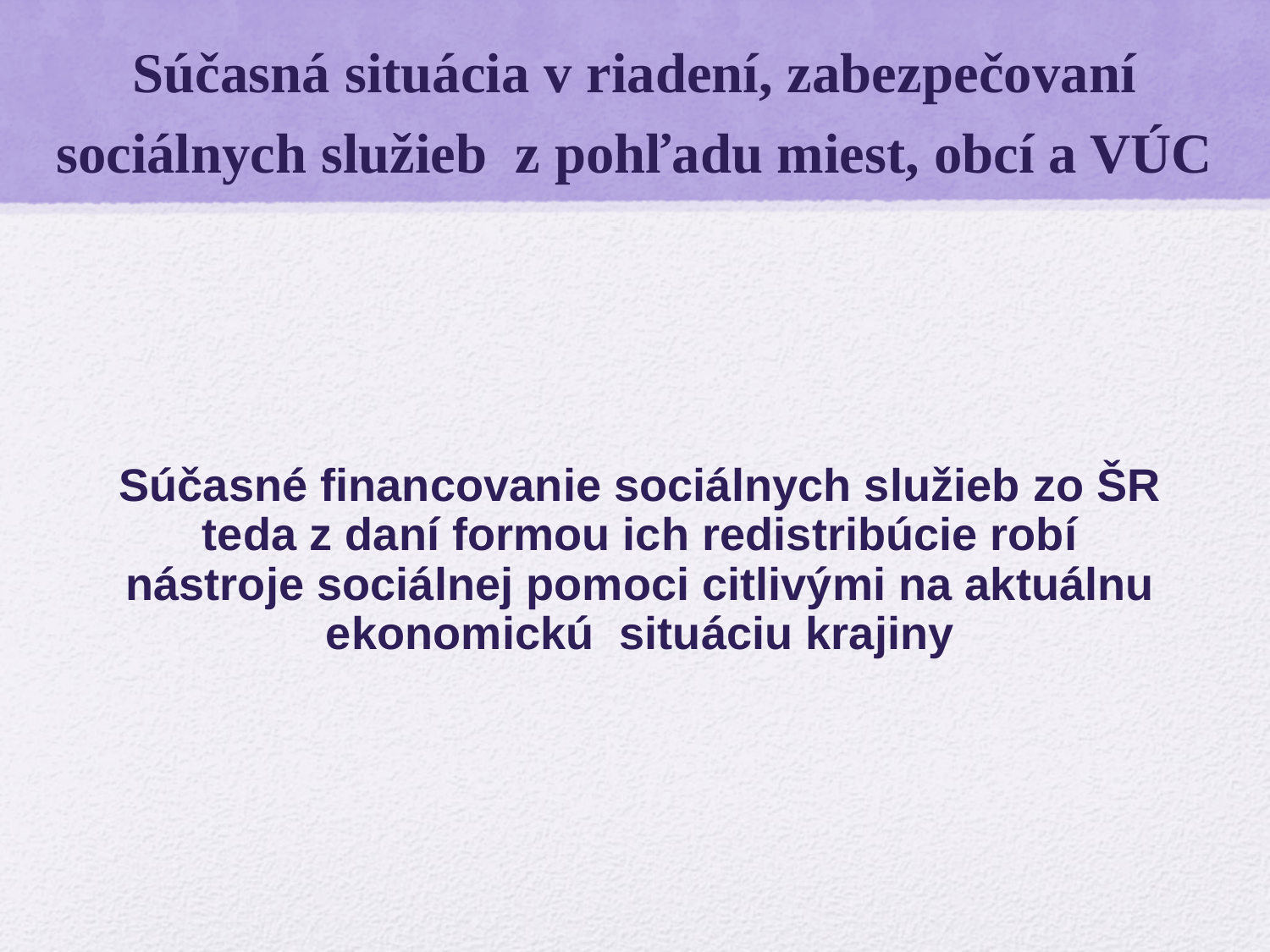

# Súčasná situácia v riadení, zabezpečovaní sociálnych služieb  z pohľadu miest, obcí a VÚC

Súčasné financovanie sociálnych služieb zo ŠR teda z daní formou ich redistribúcie robí nástroje sociálnej pomoci citlivými na aktuálnu ekonomickú  situáciu krajiny